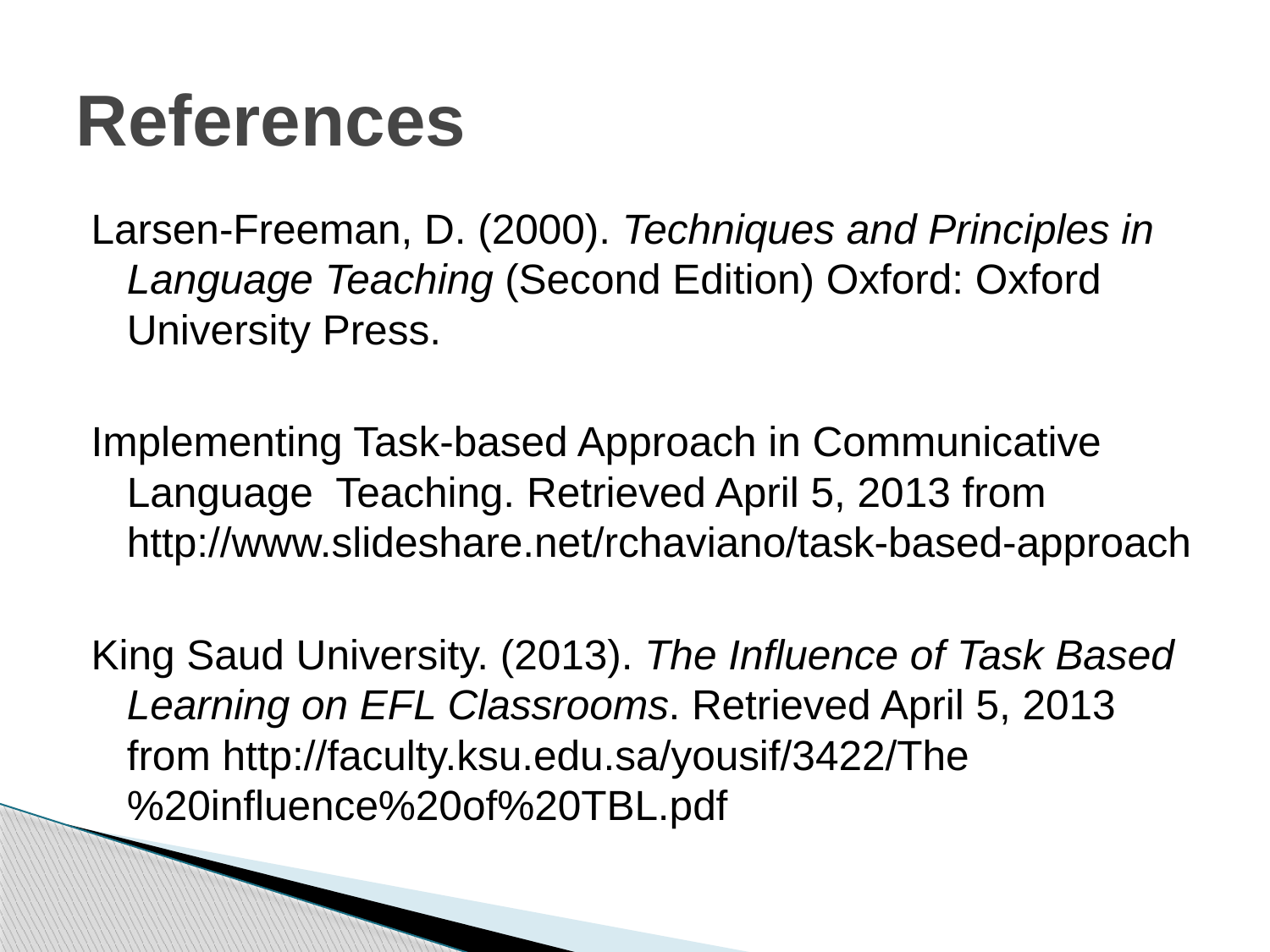

# References
Larsen-Freeman, D. (2000). Techniques and Principles in Language Teaching (Second Edition) Oxford: Oxford University Press.

Implementing Task-based Approach in Communicative Language  Teaching. Retrieved April 5, 2013 from http://www.slideshare.net/rchaviano/task-based-approach

King Saud University. (2013). The Influence of Task Based Learning on EFL Classrooms. Retrieved April 5, 2013 from http://faculty.ksu.edu.sa/yousif/3422/The%20influence%20of%20TBL.pdf